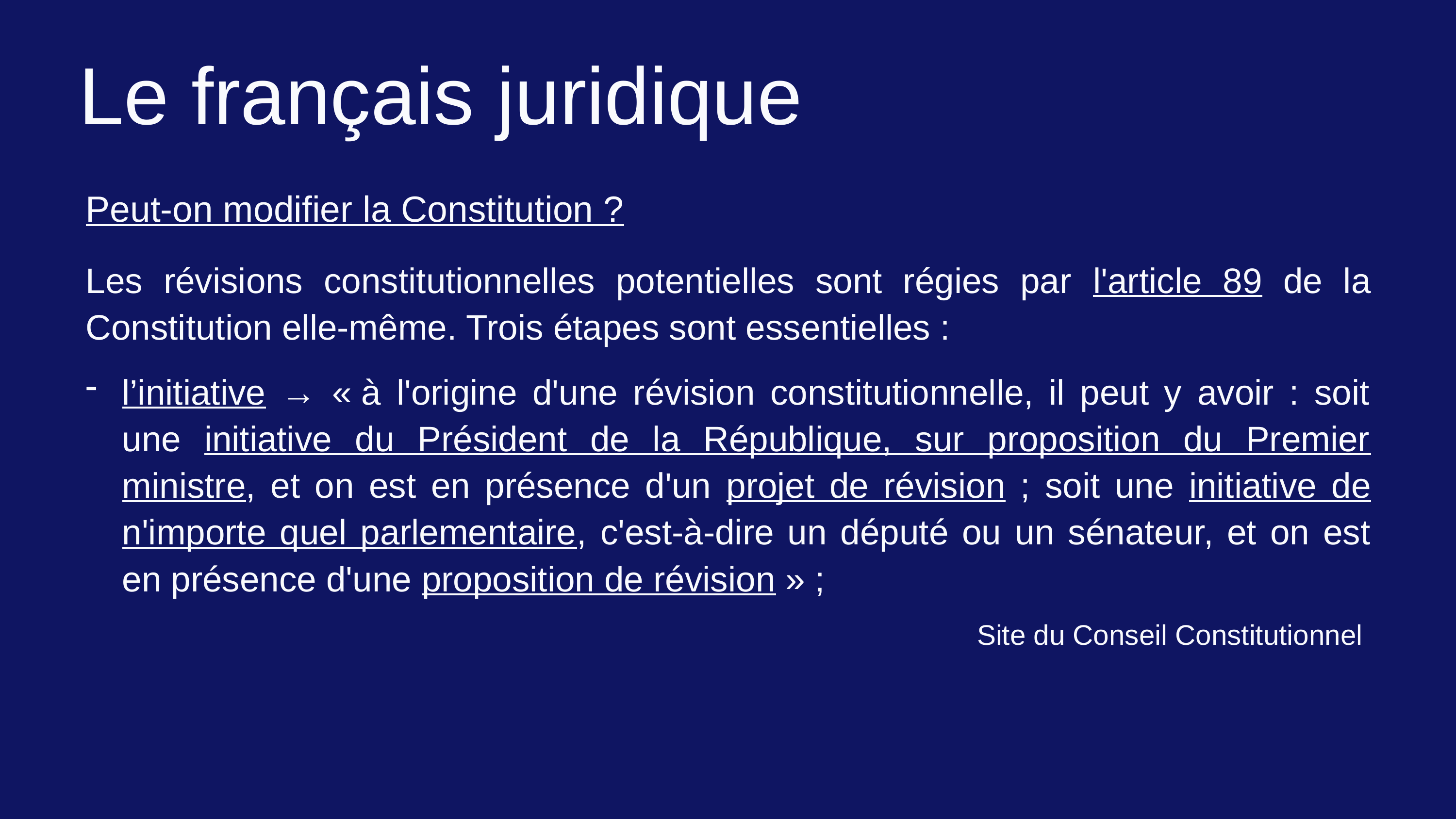

Le français juridique
Peut-on modifier la Constitution ?
Les révisions constitutionnelles potentielles sont régies par l'article 89 de la Constitution elle-même. Trois étapes sont essentielles :
l’initiative → « à l'origine d'une révision constitutionnelle, il peut y avoir : soit une initiative du Président de la République, sur proposition du Premier ministre, et on est en présence d'un projet de révision ; soit une initiative de n'importe quel parlementaire, c'est-à-dire un député ou un sénateur, et on est en présence d'une proposition de révision » ;
Site du Conseil Constitutionnel